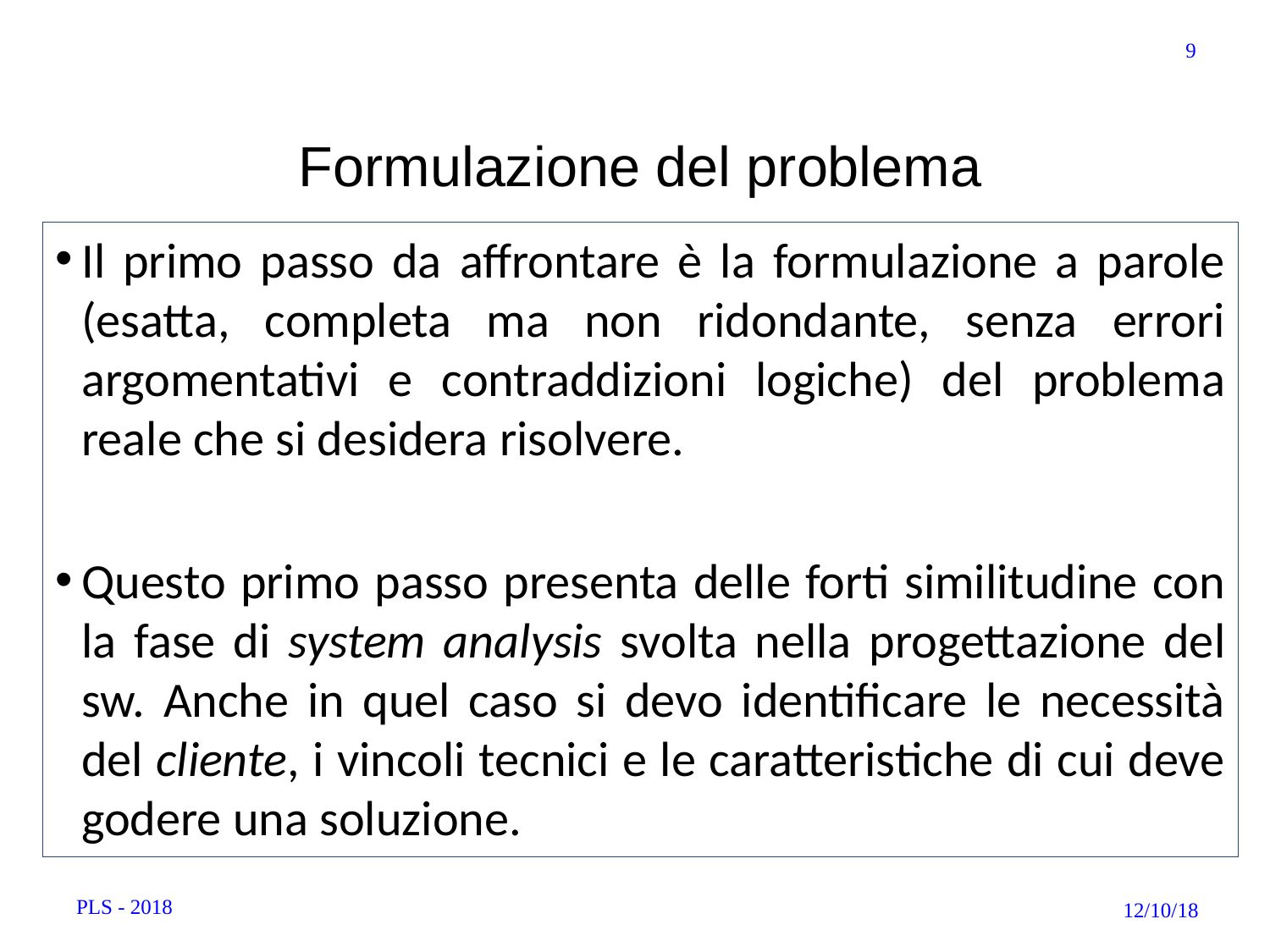

9
Formulazione del problema
# Il primo passo da affrontare è la formulazione a parole (esatta, completa ma non ridondante, senza errori argomentativi e contraddizioni logiche) del problema reale che si desidera risolvere.

Questo primo passo presenta delle forti similitudine con la fase di system analysis svolta nella progettazione del sw. Anche in quel caso si devo identificare le necessità del cliente, i vincoli tecnici e le caratteristiche di cui deve godere una soluzione.
PLS - 2018
12/10/18